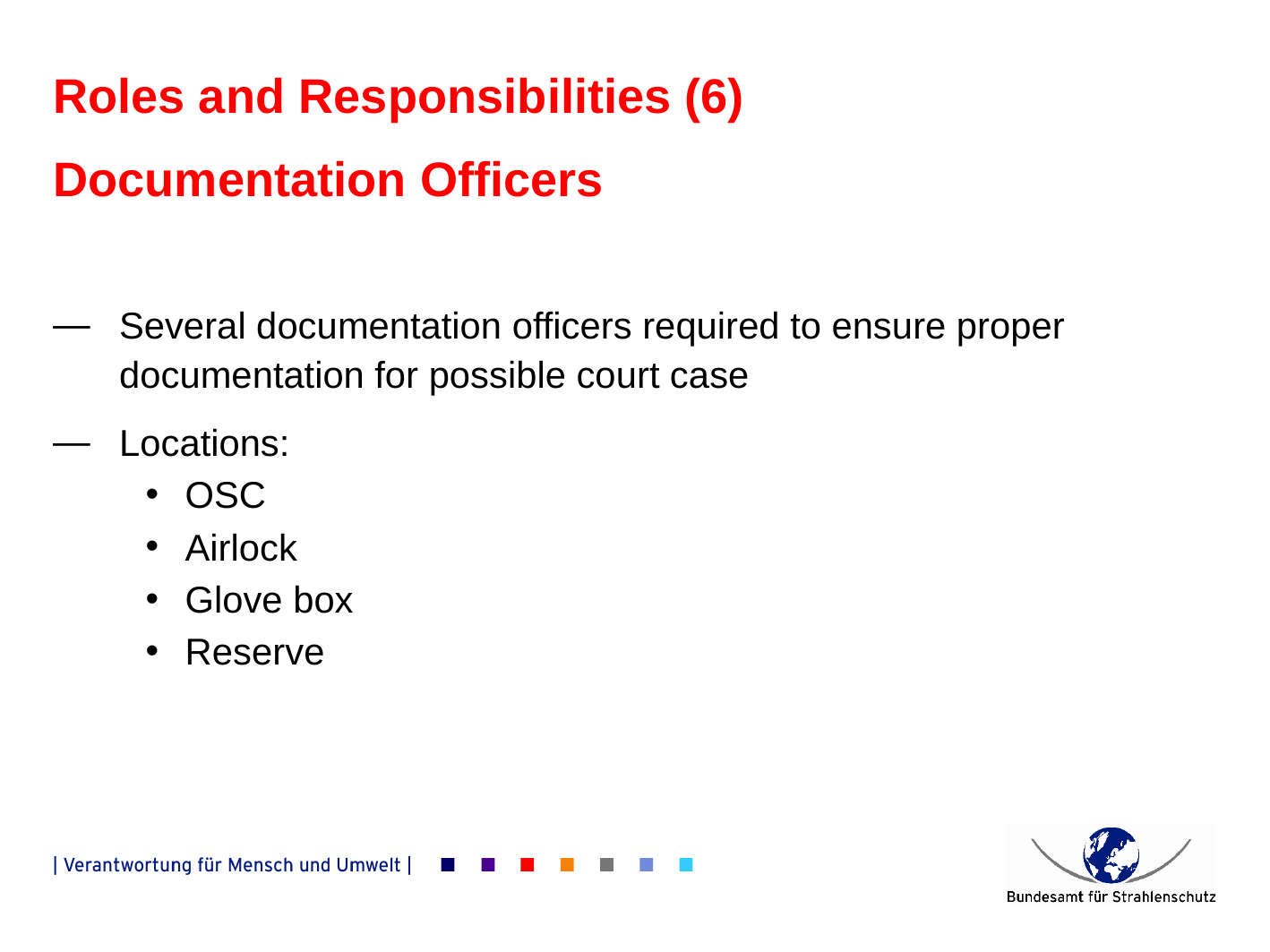

Roles and Responsibilities (6)
Documentation Officers

Several documentation officers required to ensure proper documentation for possible court case
Locations:
OSC
Airlock
Glove box
Reserve